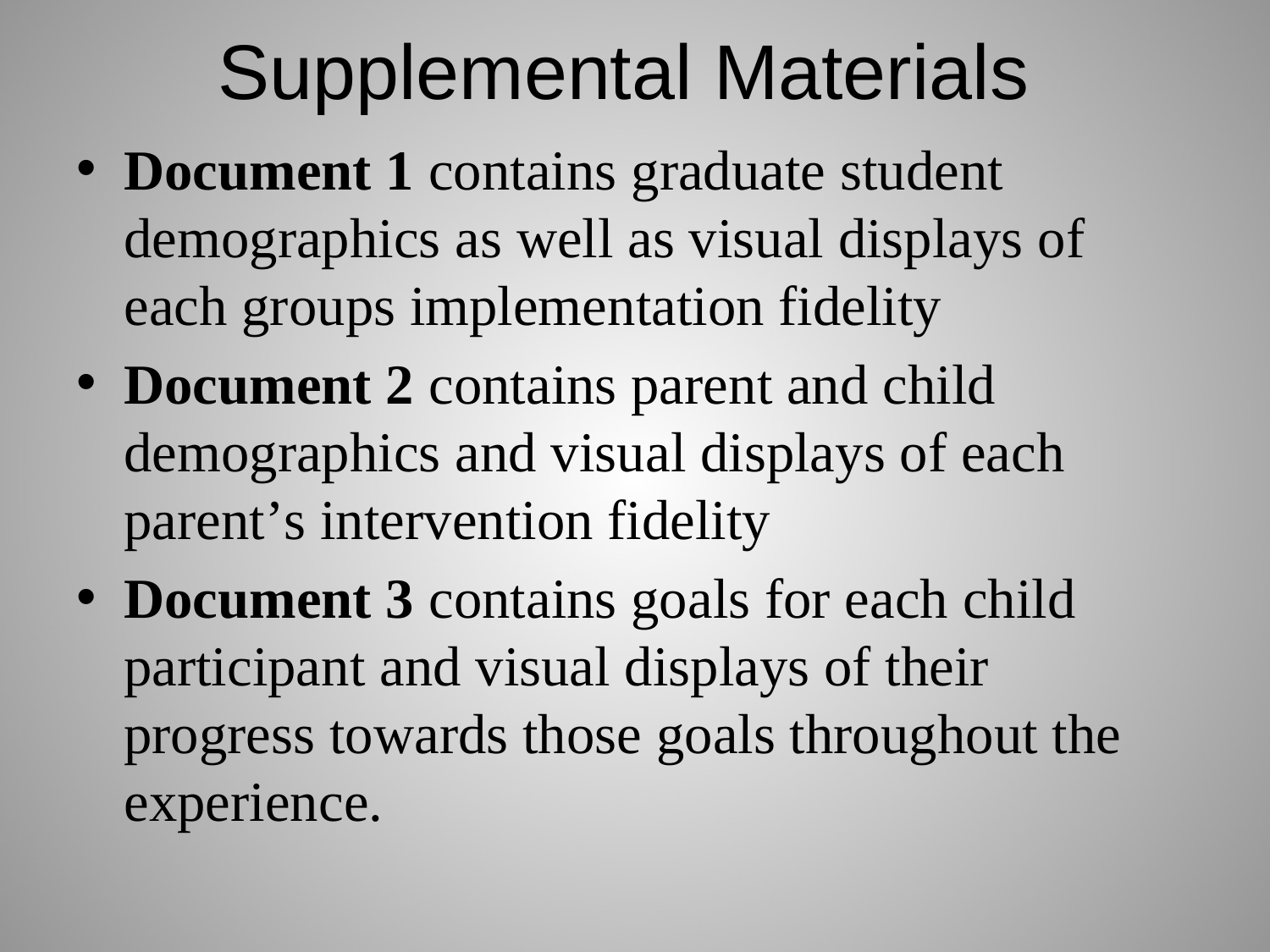

# Supplemental Materials
Document 1 contains graduate student demographics as well as visual displays of each groups implementation fidelity
Document 2 contains parent and child demographics and visual displays of each parent’s intervention fidelity
Document 3 contains goals for each child participant and visual displays of their progress towards those goals throughout the experience.